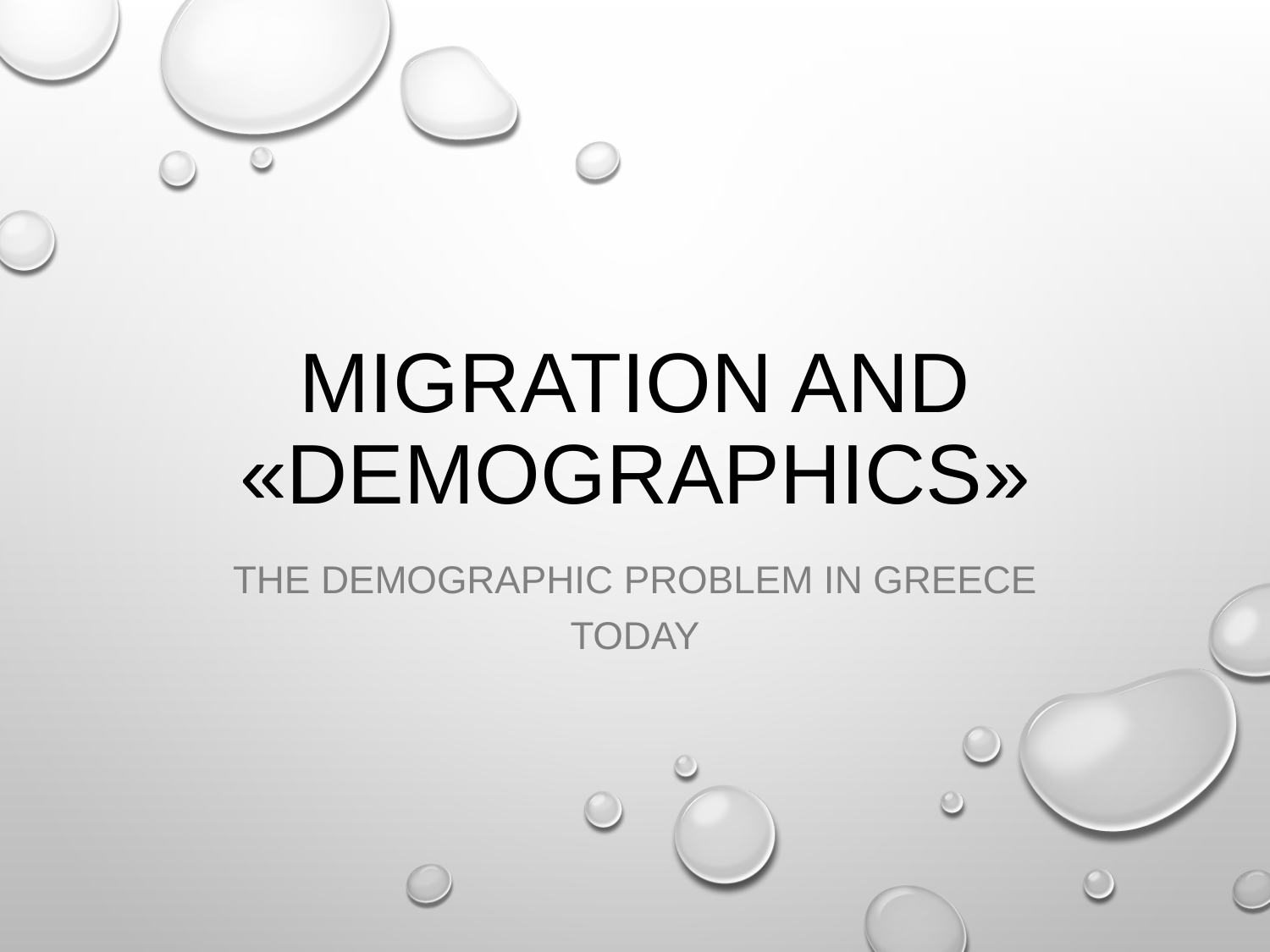

# Migration and «demographics»
The demographic problem in Greece today